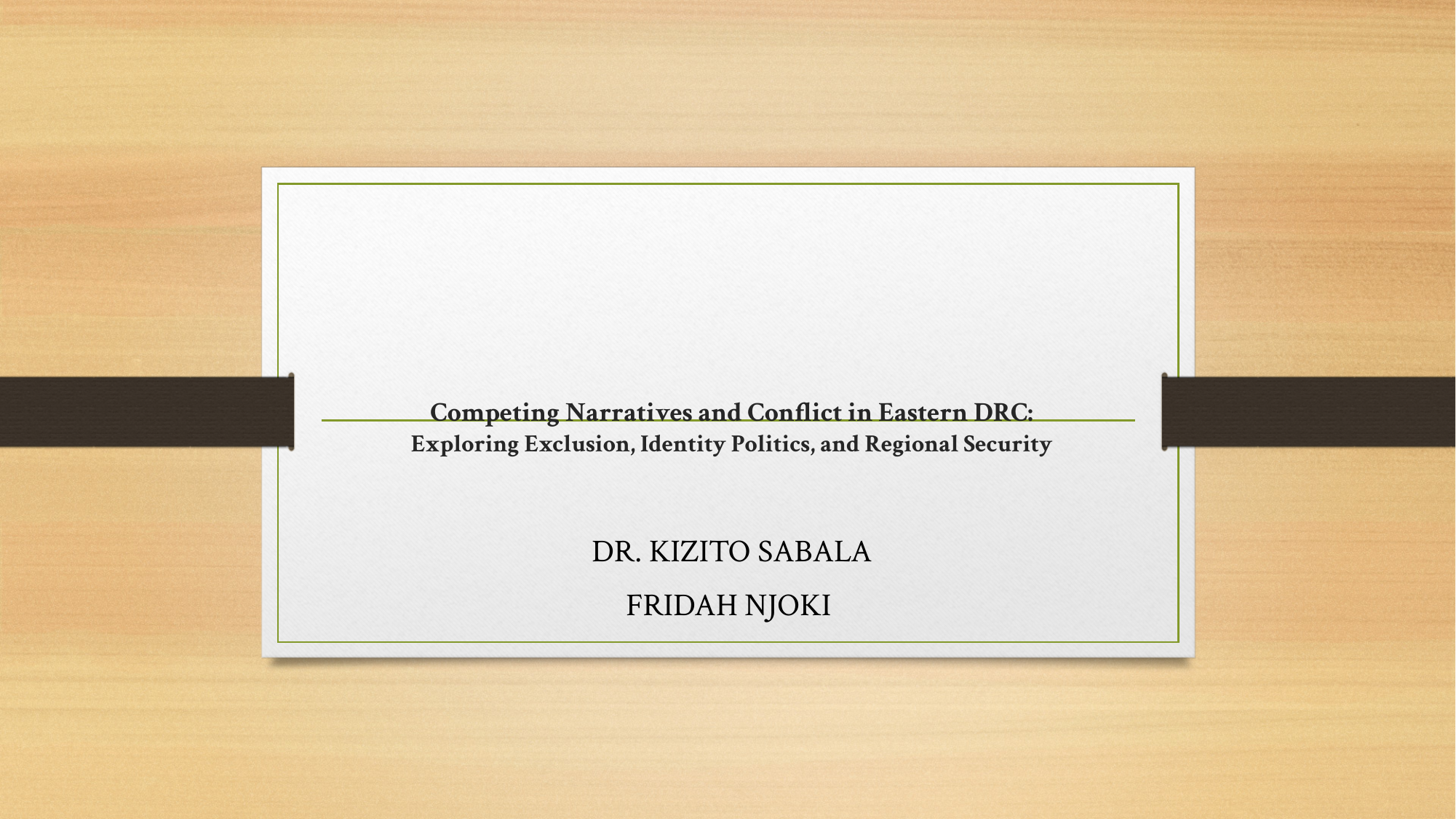

# Competing Narratives and Conflict in Eastern DRC: Exploring Exclusion, Identity Politics, and Regional Security
DR. KIZITO SABALA
FRIDAH NJOKI